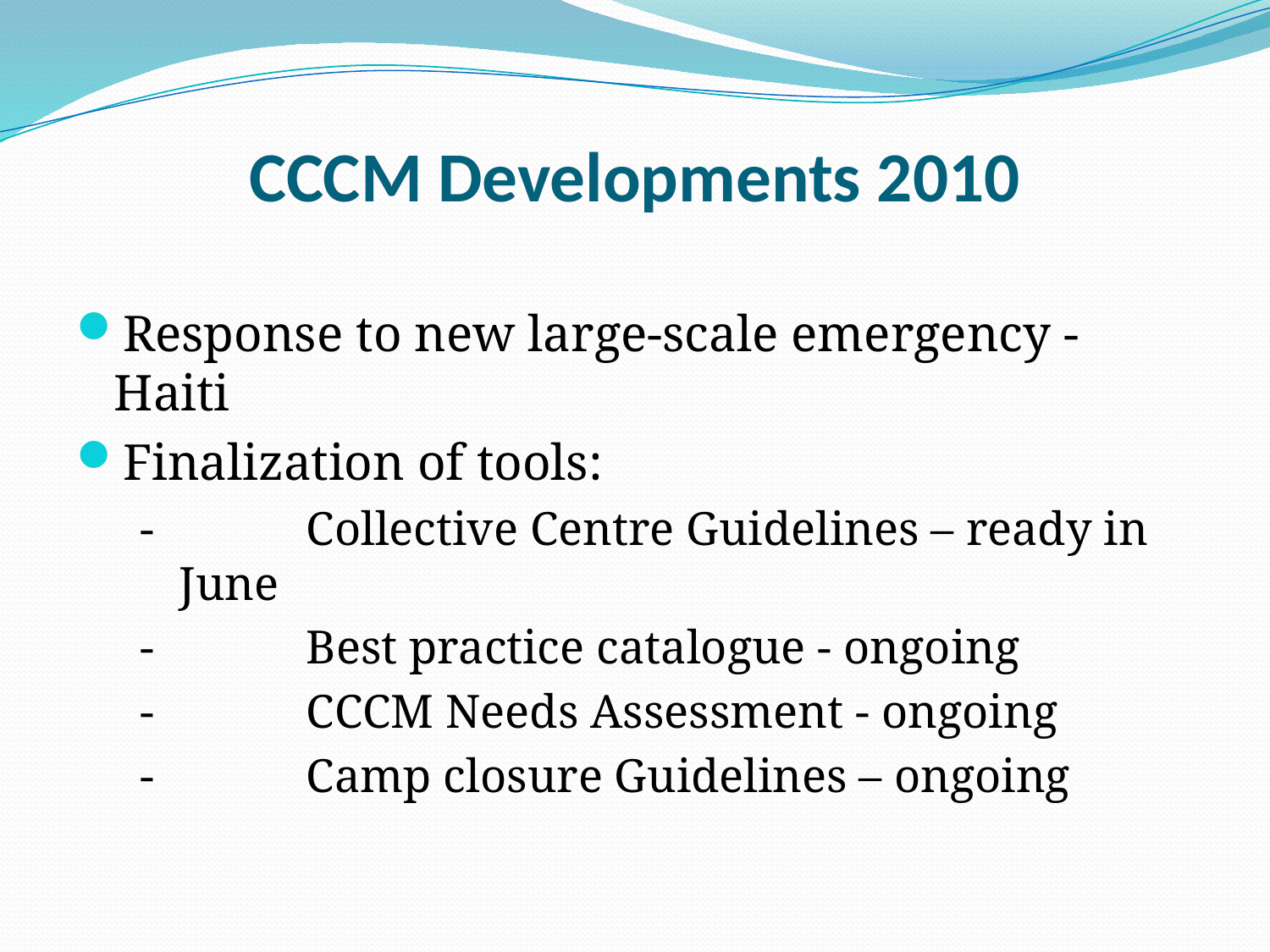

# CCCM Developments 2010
Response to new large-scale emergency - Haiti
Finalization of tools:
-		Collective Centre Guidelines – ready in June
-		Best practice catalogue - ongoing
-		CCCM Needs Assessment - ongoing
-		Camp closure Guidelines – ongoing